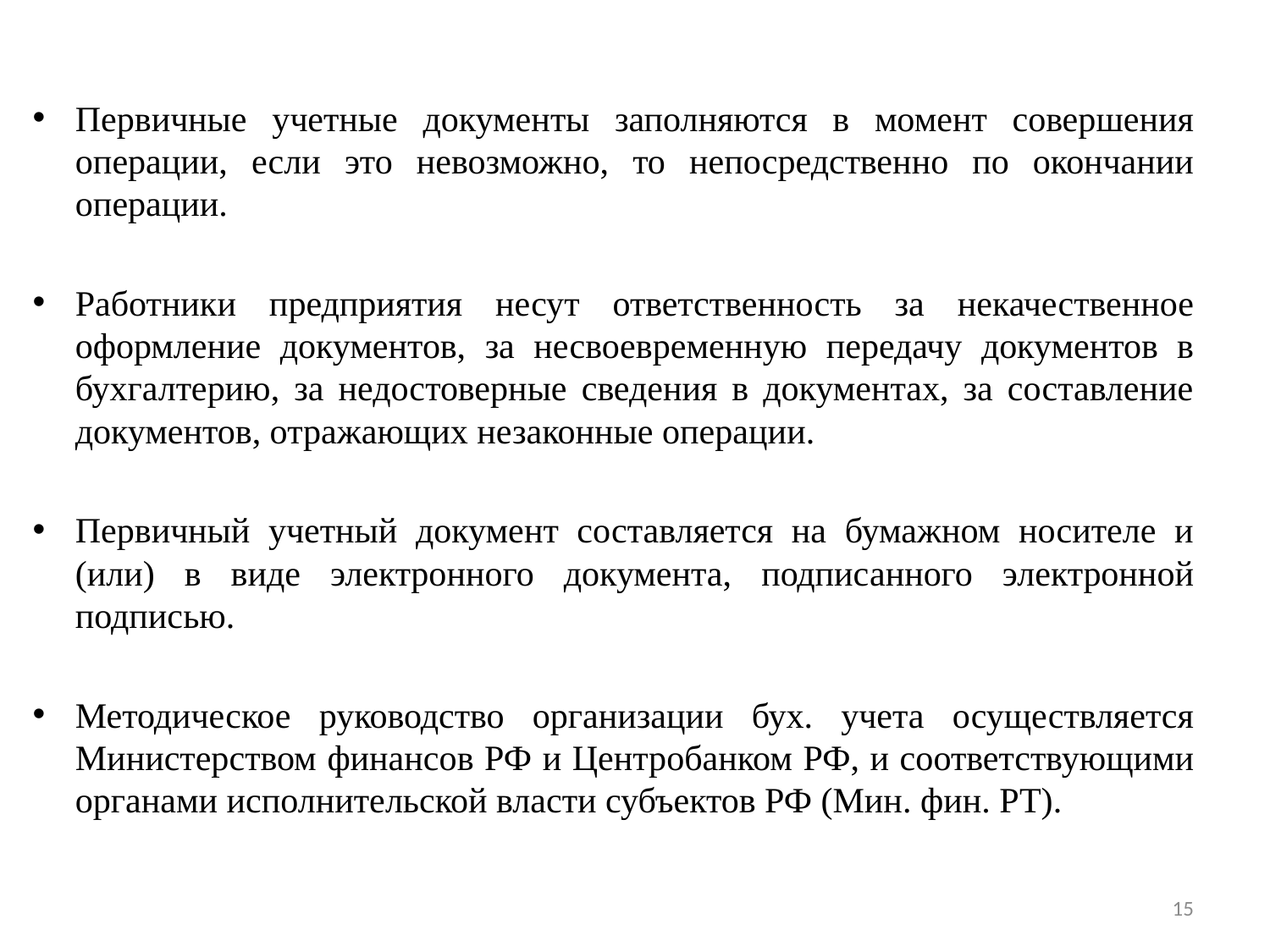

Первичные учетные документы заполняются в момент совершения операции, если это невозможно, то непосредственно по окончании операции.

Работники предприятия несут ответственность за некачественное оформление документов, за несвоевременную передачу документов в бухгалтерию, за недостоверные сведения в документах, за составление документов, отражающих незаконные операции.

Первичный учетный документ составляется на бумажном носителе и (или) в виде электронного документа, подписанного электронной подписью.

Методическое руководство организации бух. учета осуществляется Министерством финансов РФ и Центробанком РФ, и соответствующими органами исполнительской власти субъектов РФ (Мин. фин. РТ).

15